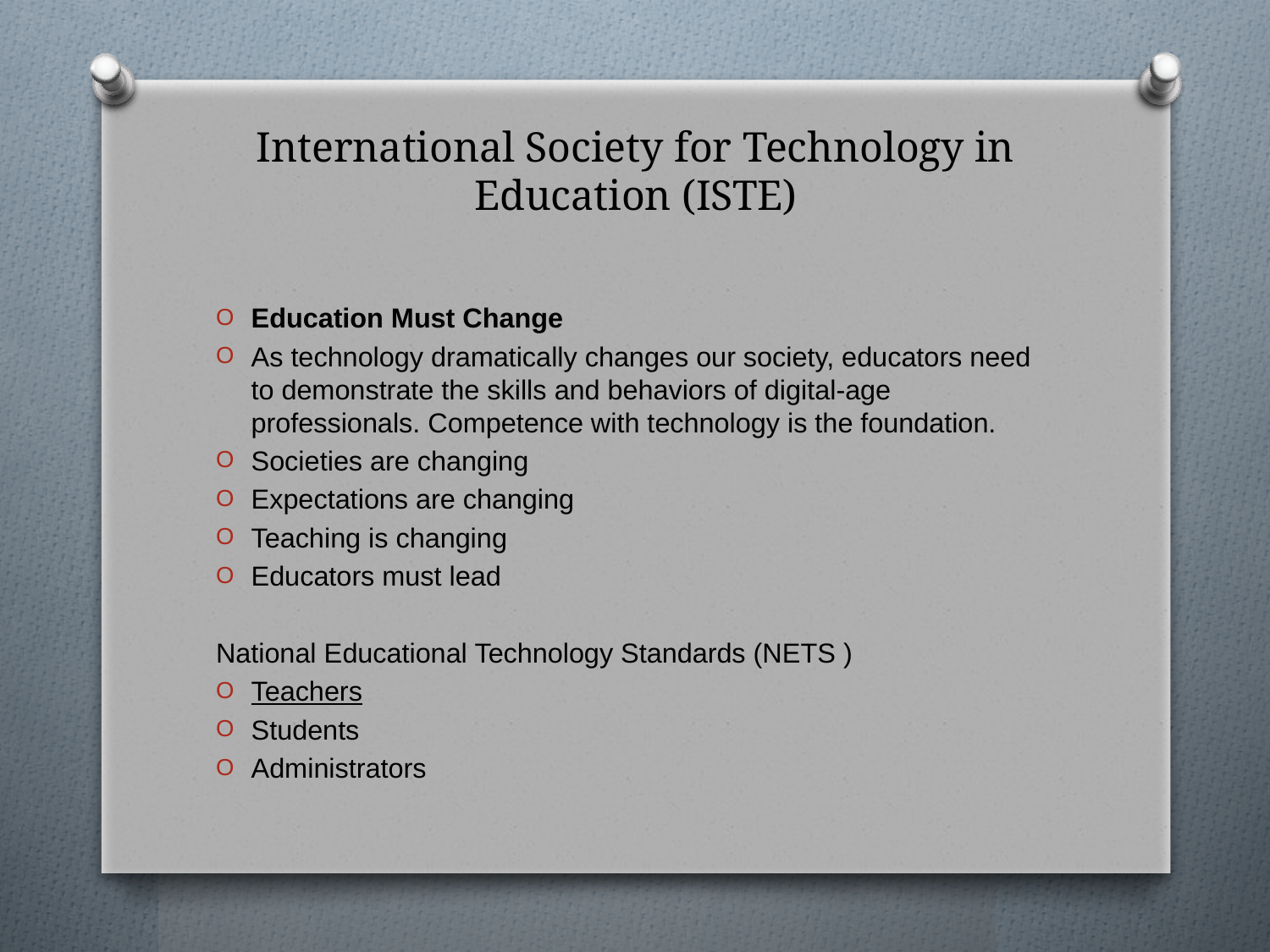

# International Society for Technology in Education (ISTE)
Education Must Change
As technology dramatically changes our society, educators need to demonstrate the skills and behaviors of digital-age professionals. Competence with technology is the foundation.
Societies are changing
Expectations are changing
Teaching is changing
Educators must lead

National Educational Technology Standards (NETS )
Teachers
Students
Administrators